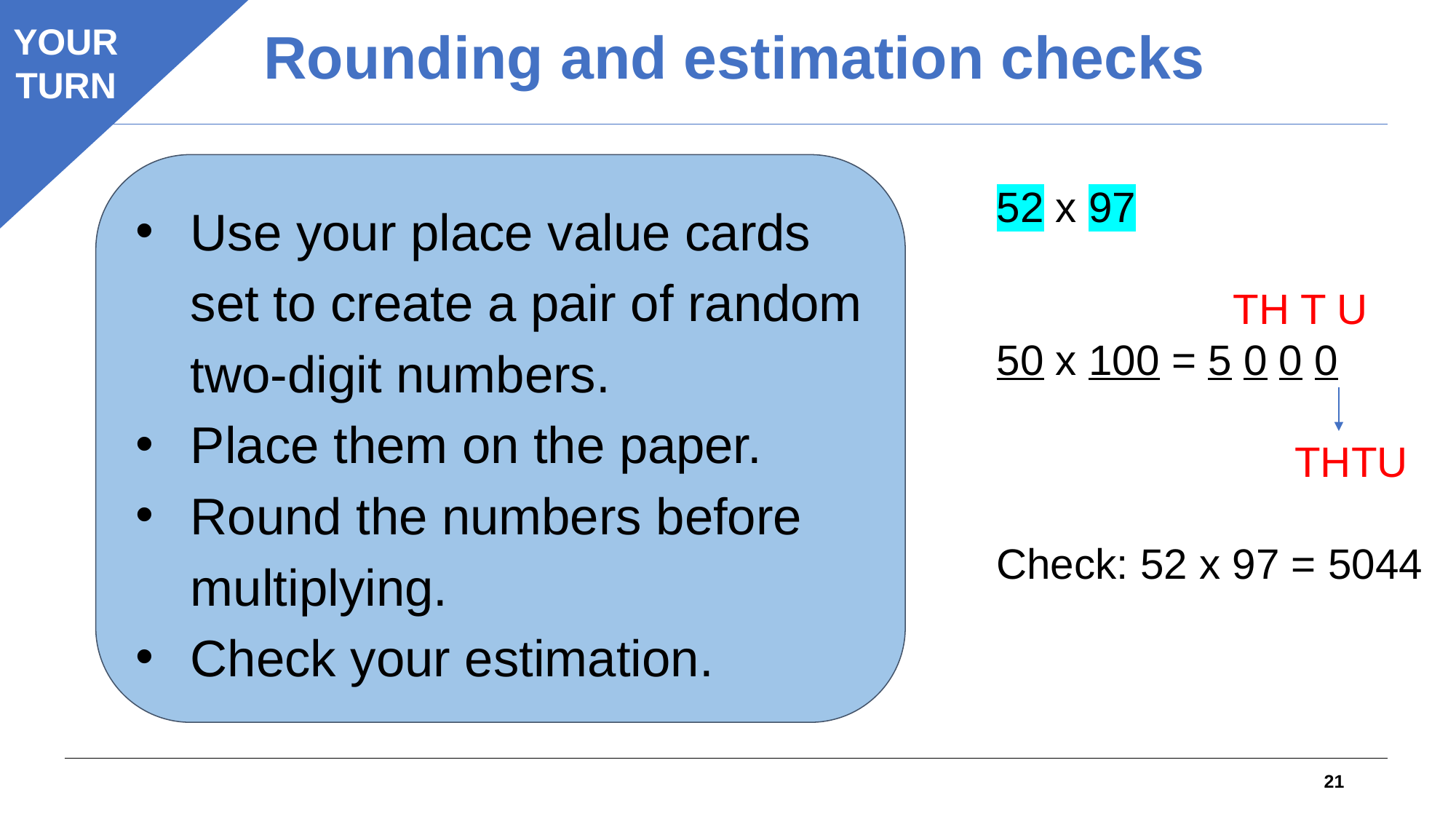

YOUR
TURN
Rounding and estimation checks
Use your place value cards set to create a pair of random two-digit numbers.
Place them on the paper.
Round the numbers before multiplying.
Check your estimation.
52 x 97

                    TH T U
50 x 100 = 5 0 0 0

	                THTU
Check: 52 x 97 = 5044
21